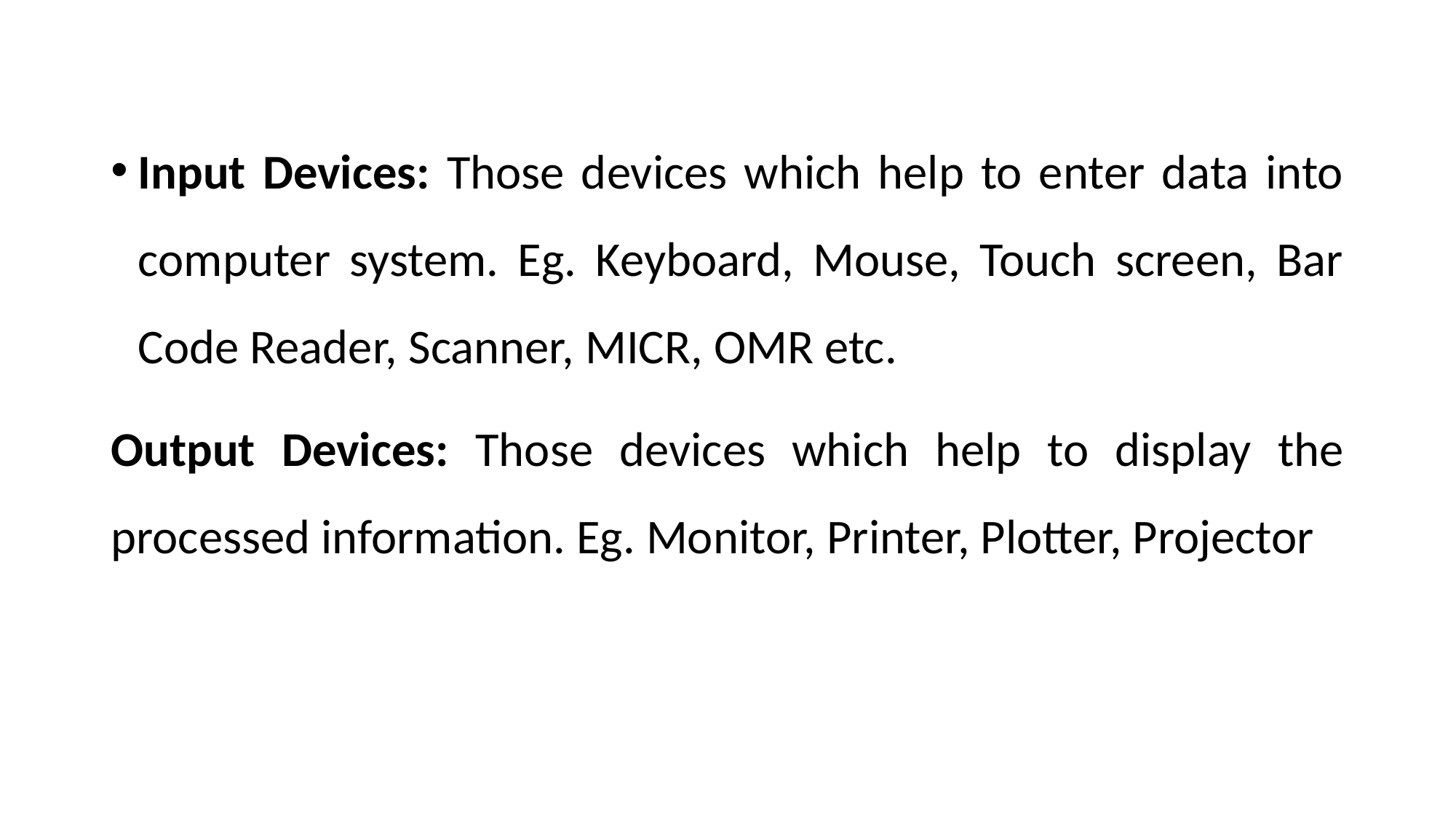

Input Devices: Those devices which help to enter data into computer system. Eg. Keyboard, Mouse, Touch screen, Bar Code Reader, Scanner, MICR, OMR etc.
Output Devices: Those devices which help to display the processed information. Eg. Monitor, Printer, Plotter, Projector